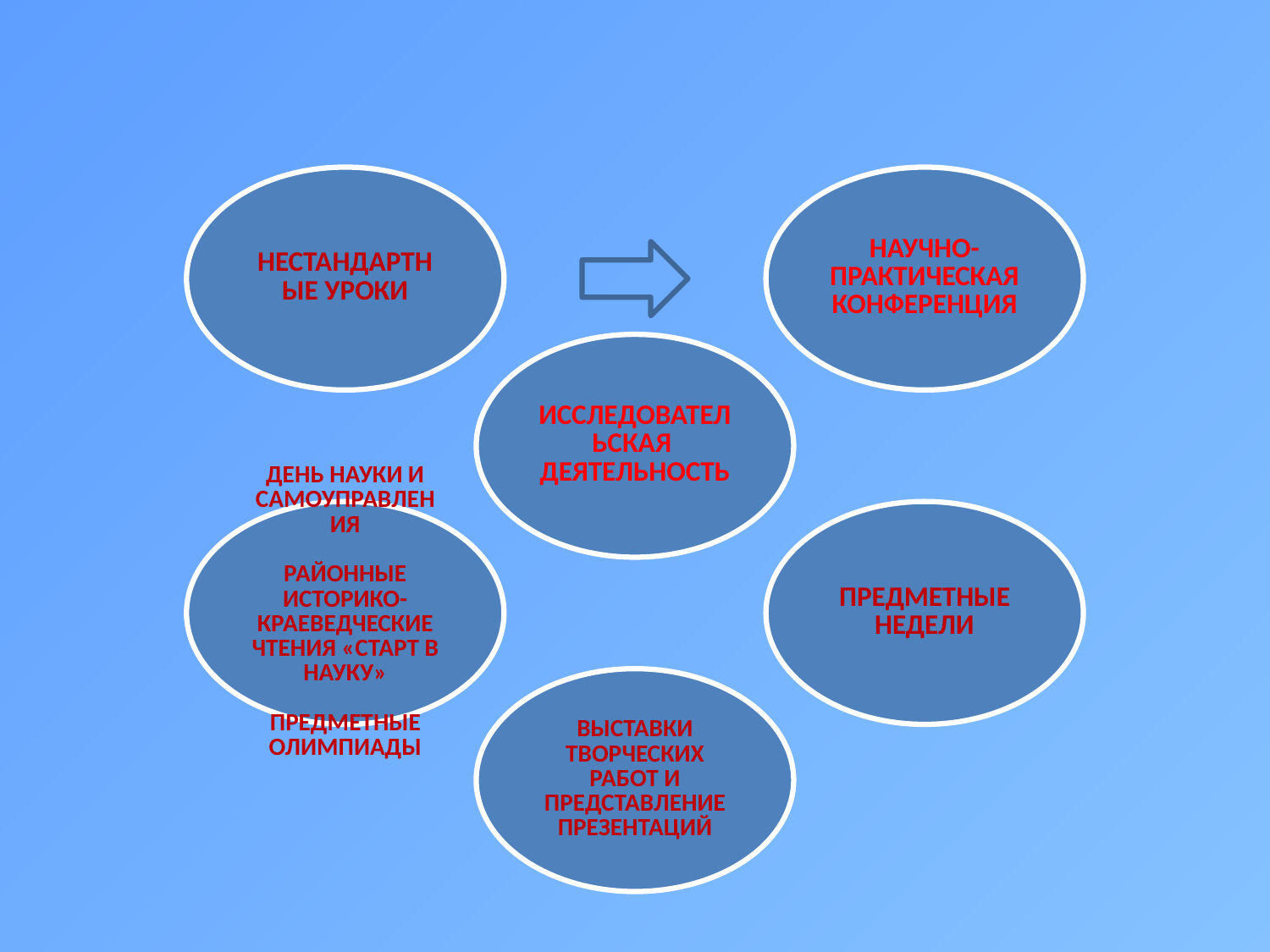

ИССЛЕДОВАТЕЛЬСКАЯ
ДЕЯТЕЛЬНОСТЬ
НАУЧНО-ПРАКТИЧЕСКАЯ КОНФЕРЕНЦИЯ
ПРЕДМЕТНЫЕ НЕДЕЛИ
ВЫСТАВКИ ТВОРЧЕСКИХ РАБОТ И ПРЕДСТАВЛЕНИЕ ПРЕЗЕНТАЦИЙ
ДЕНЬ НАУКИ И САМОУПРАВЛЕНИЯ
РАЙОННЫЕ ИСТОРИКО-КРАЕВЕДЧЕСКИЕ ЧТЕНИЯ «СТАРТ В НАУКУ»
ПРЕДМЕТНЫЕ ОЛИМПИАДЫ
НЕСТАНДАРТНЫЕ УРОКИ